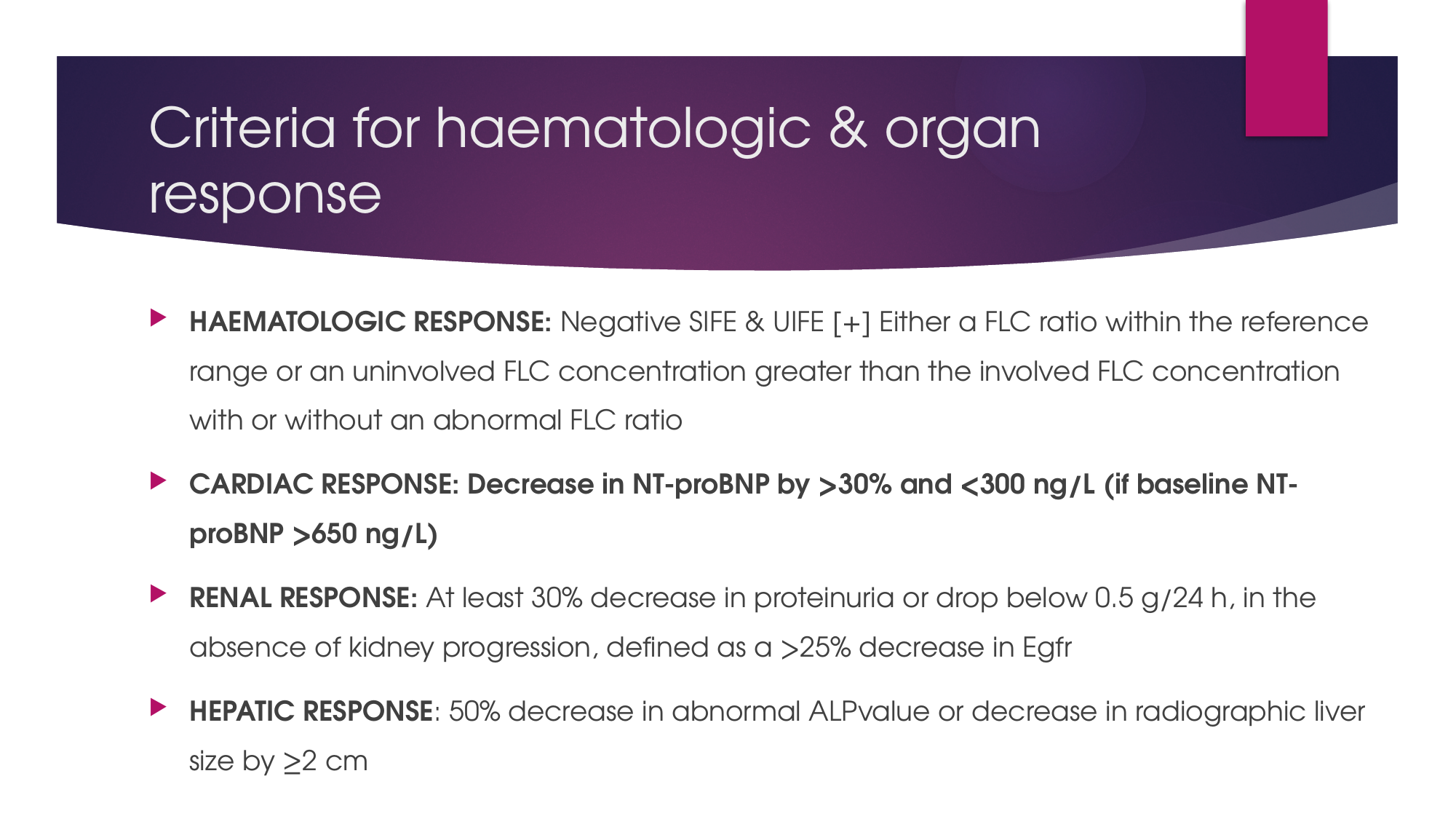

# Criteria for haematologic & organ response
HAEMATOLOGIC RESPONSE: Negative SIFE & UIFE [+] Either a FLC ratio within the reference range or an uninvolved FLC concentration greater than the involved FLC concentration with or without an abnormal FLC ratio
CARDIAC RESPONSE: Decrease in NT-proBNP by >30% and <300 ng/L (if baseline NT-proBNP >650 ng/L)
RENAL RESPONSE: At least 30% decrease in proteinuria or drop below 0.5 g/24 h, in the absence of kidney progression, defined as a >25% decrease in Egfr
HEPATIC RESPONSE: 50% decrease in abnormal ALPvalue or decrease in radiographic liver size by ≥2 cm